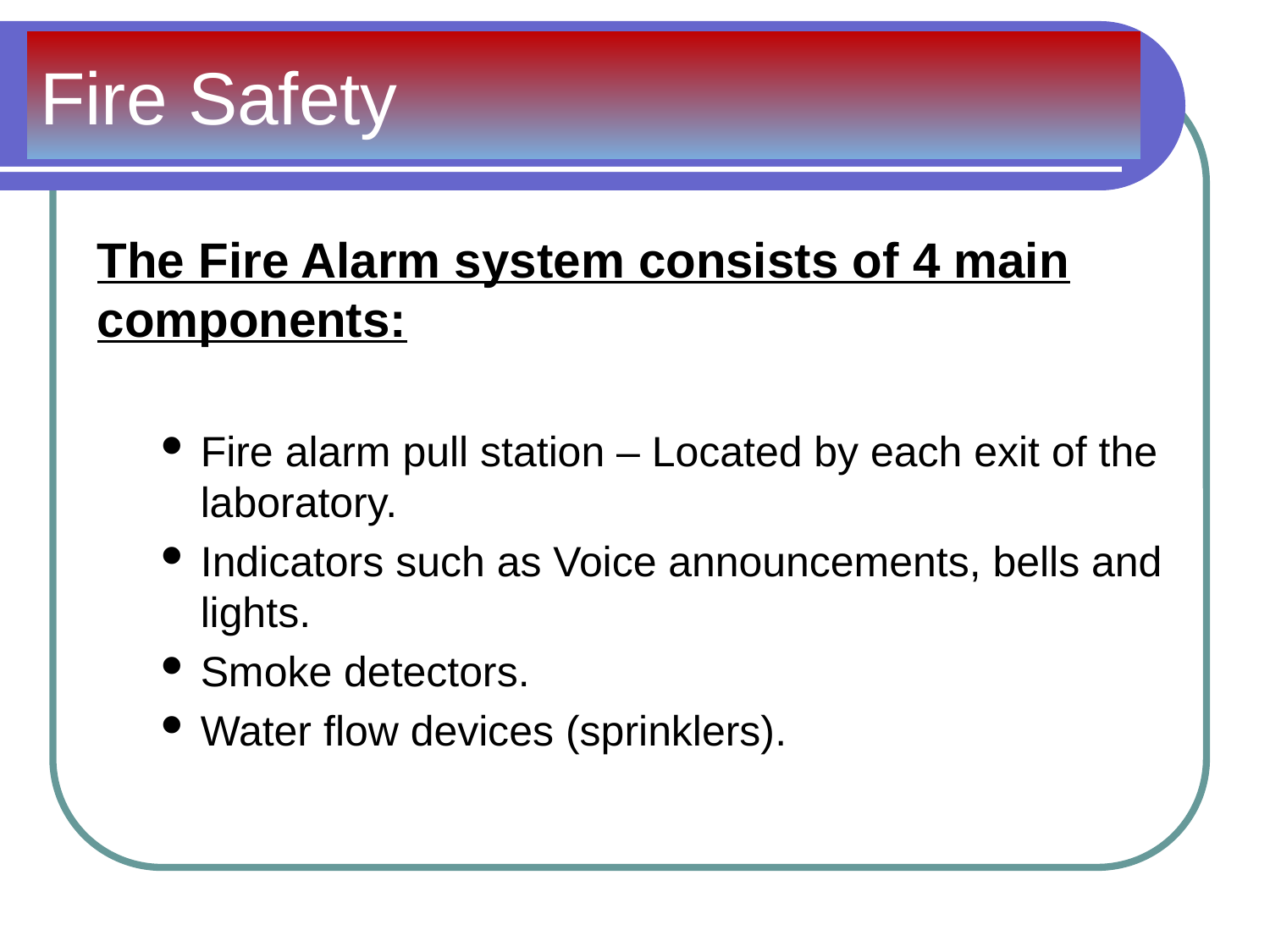

# Fire Safety
The Fire Alarm system consists of 4 main components:

Fire alarm pull station – Located by each exit of the laboratory.
Indicators such as Voice announcements, bells and lights.
Smoke detectors.
Water flow devices (sprinklers).